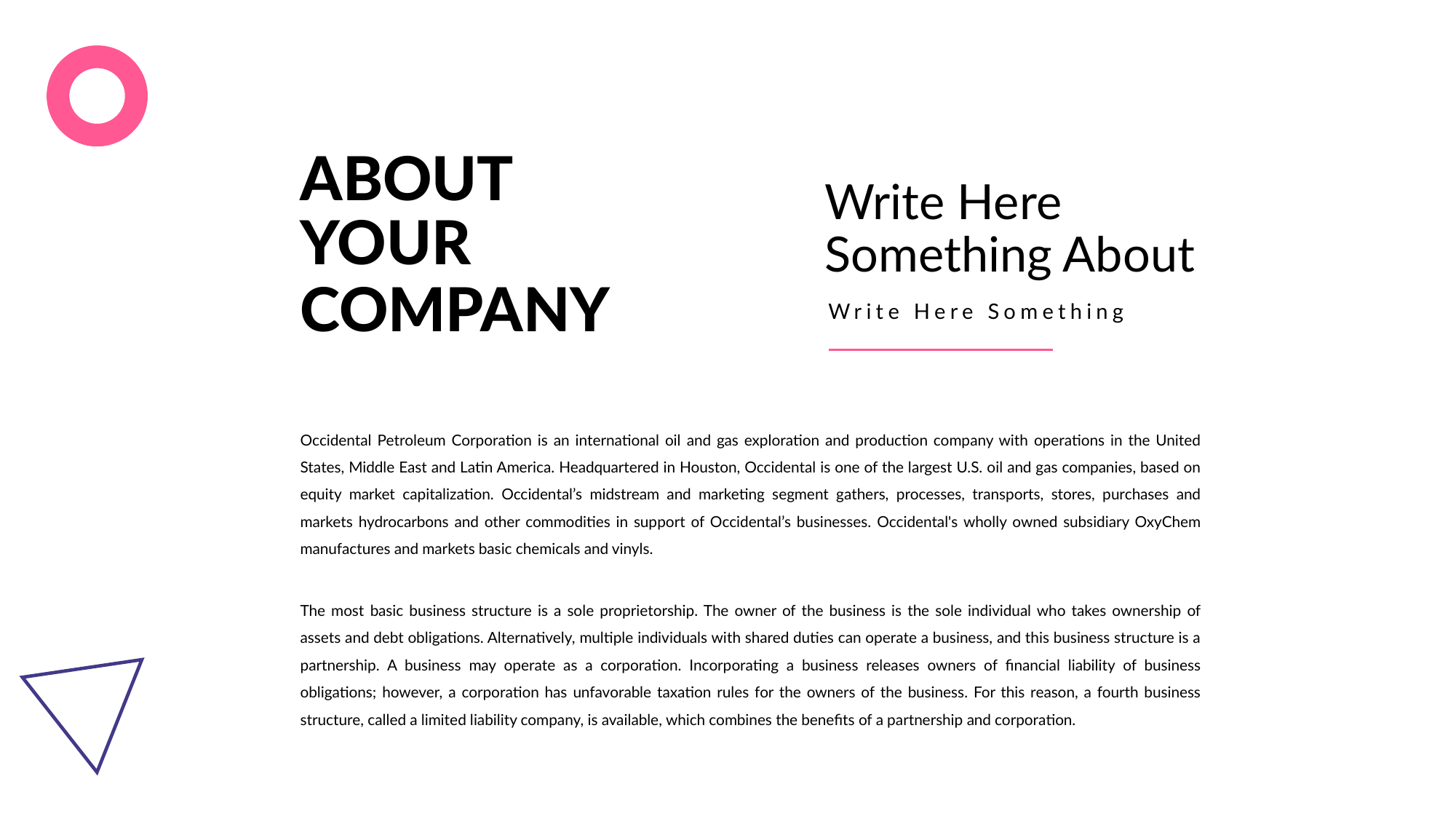

ABOUT
Write Here
Something About
YOUR
COMPANY
Write Here Something
Occidental Petroleum Corporation is an international oil and gas exploration and production company with operations in the United States, Middle East and Latin America. Headquartered in Houston, Occidental is one of the largest U.S. oil and gas companies, based on equity market capitalization. Occidental’s midstream and marketing segment gathers, processes, transports, stores, purchases and markets hydrocarbons and other commodities in support of Occidental’s businesses. Occidental's wholly owned subsidiary OxyChem manufactures and markets basic chemicals and vinyls.
The most basic business structure is a sole proprietorship. The owner of the business is the sole individual who takes ownership of assets and debt obligations. Alternatively, multiple individuals with shared duties can operate a business, and this business structure is a partnership. A business may operate as a corporation. Incorporating a business releases owners of financial liability of business obligations; however, a corporation has unfavorable taxation rules for the owners of the business. For this reason, a fourth business structure, called a limited liability company, is available, which combines the benefits of a partnership and corporation.